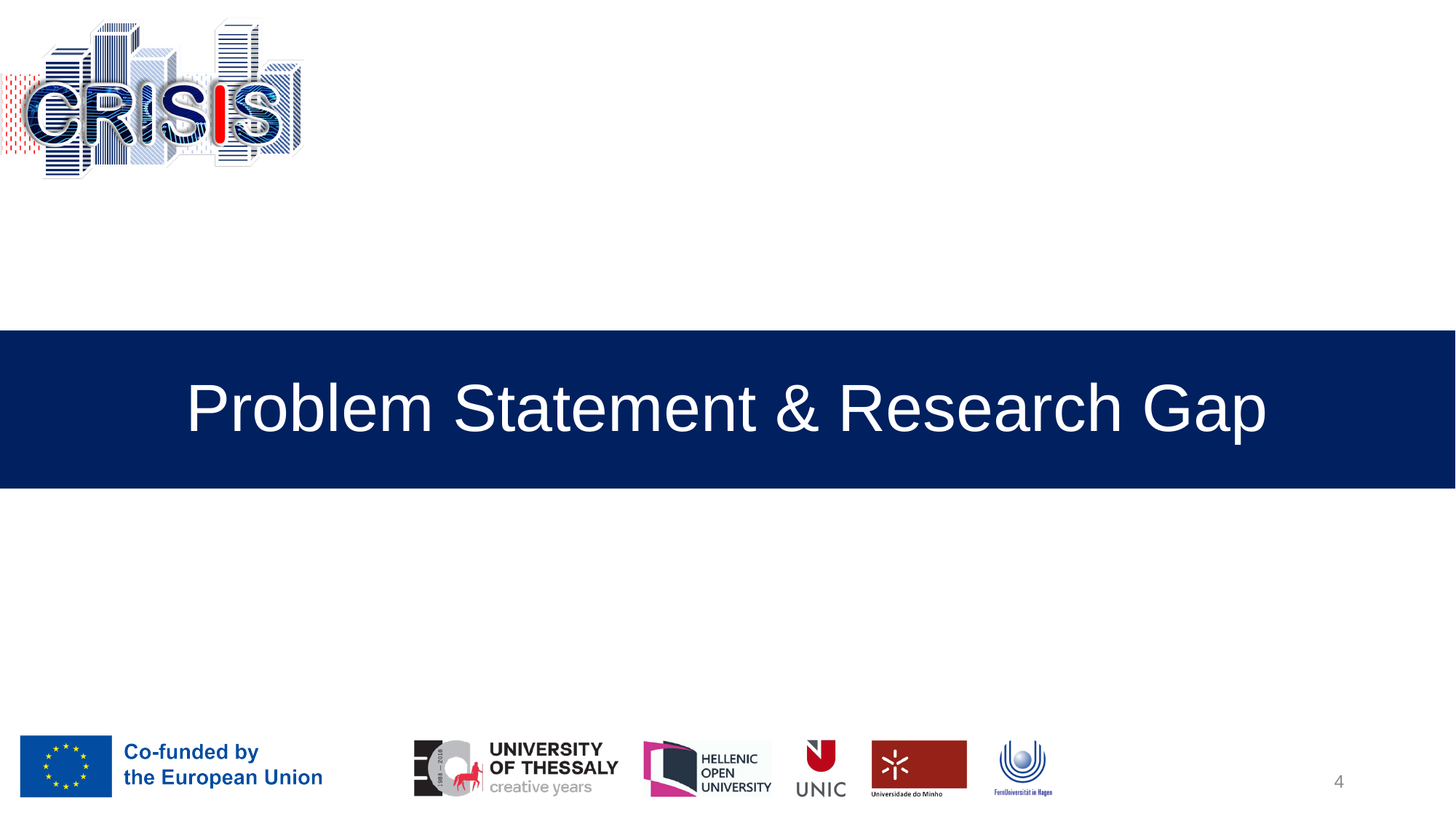

# Problem Statement & Research Gap
4